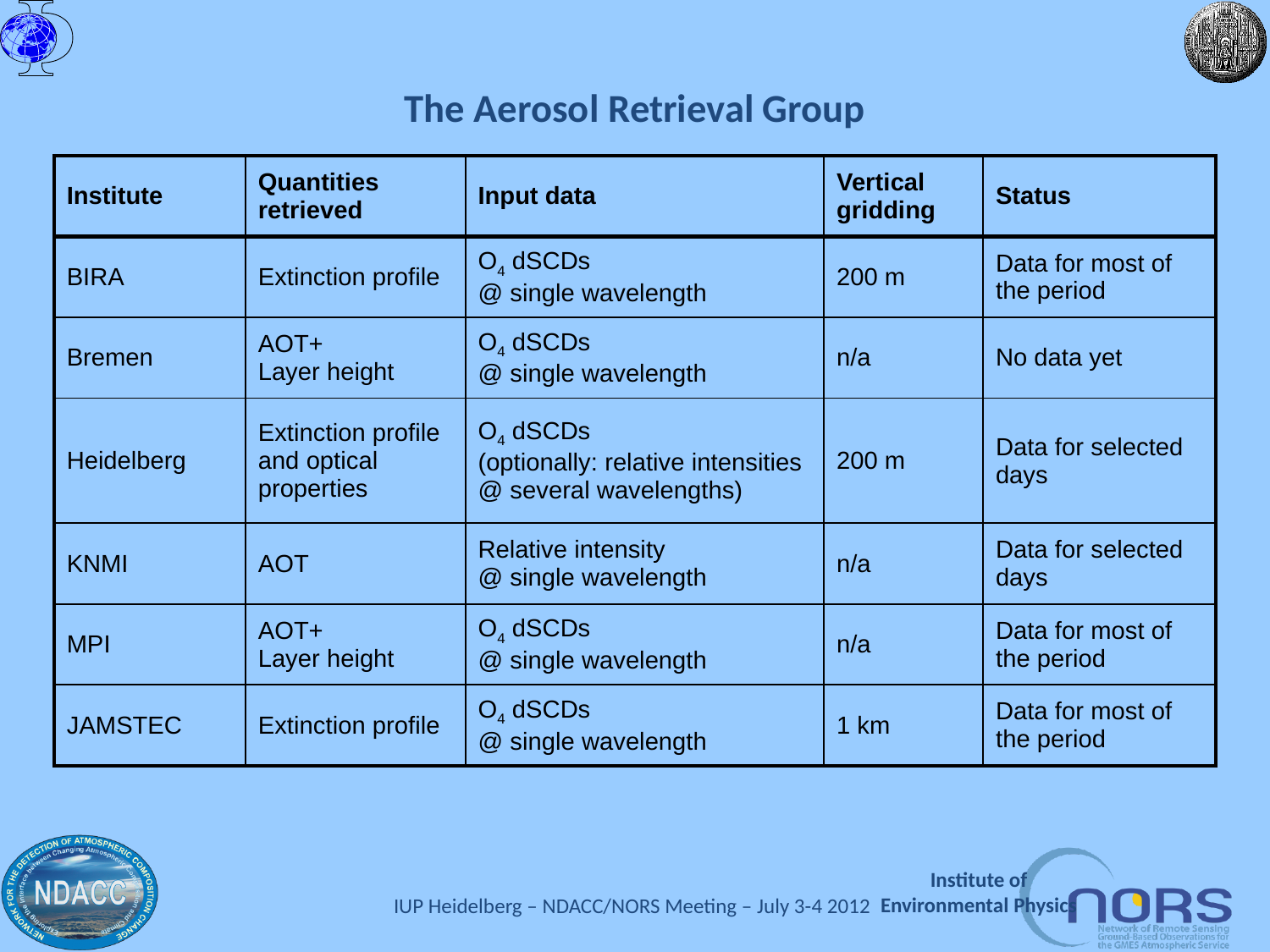

# The Aerosol Retrieval Group
| Institute | Quantities retrieved | Input data | Vertical gridding | Status |
| --- | --- | --- | --- | --- |
| BIRA | Extinction profile | O4 dSCDs @ single wavelength | 200 m | Data for most of the period |
| Bremen | AOT+ Layer height | O4 dSCDs @ single wavelength | n/a | No data yet |
| Heidelberg | Extinction profile and optical properties | O4 dSCDs (optionally: relative intensities @ several wavelengths) | 200 m | Data for selected days |
| KNMI | AOT | Relative intensity @ single wavelength | n/a | Data for selected days |
| MPI | AOT+ Layer height | O4 dSCDs @ single wavelength | n/a | Data for most of the period |
| JAMSTEC | Extinction profile | O4 dSCDs @ single wavelength | 1 km | Data for most of the period |
Institute of
Environmental Physics